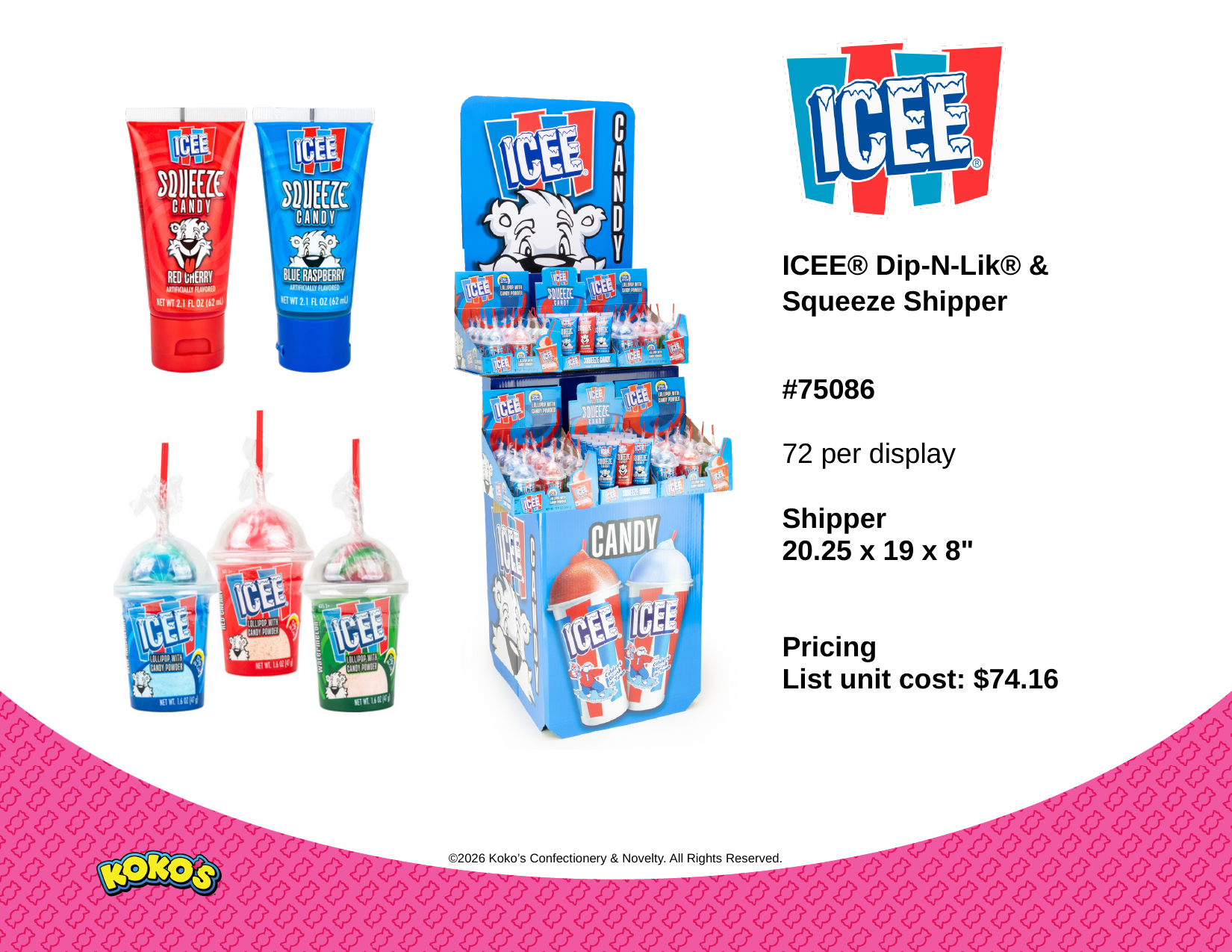

ICEE® Dip-N-Lik® &
Squeeze Shipper
#75086

72 per display

Shipper
20.25 x 19 x 8"

Pricing
List unit cost: $74.16

©2026 Koko’s Confectionery & Novelty. All Rights Reserved.